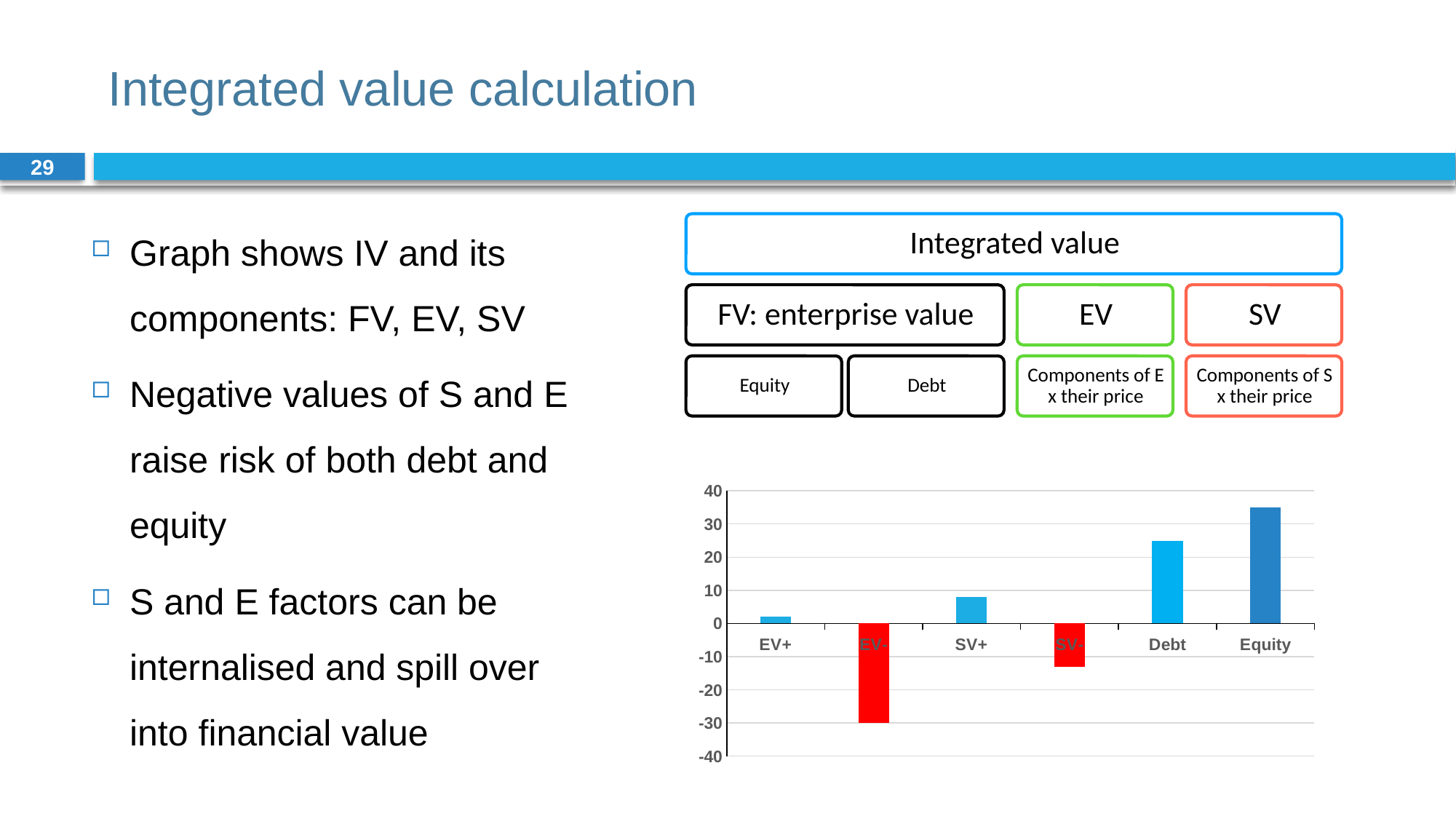

# Integrated value calculation
29
Graph shows IV and its components: FV, EV, SV
Negative values of S and E raise risk of both debt and equity
S and E factors can be internalised and spill over into financial value

Integrated value
FV: enterprise value
Equity
Debt
EV
Components of E
x their price
SV
Components of S x their price

### Chart

| Category |  |
|---|---|
| EV+ | 2.0 |
| EV- | -30.0 |
| SV+ | 8.0 |
| SV- | -13.0 |
| Debt | 25.0 |
| Equity | 35.0 |